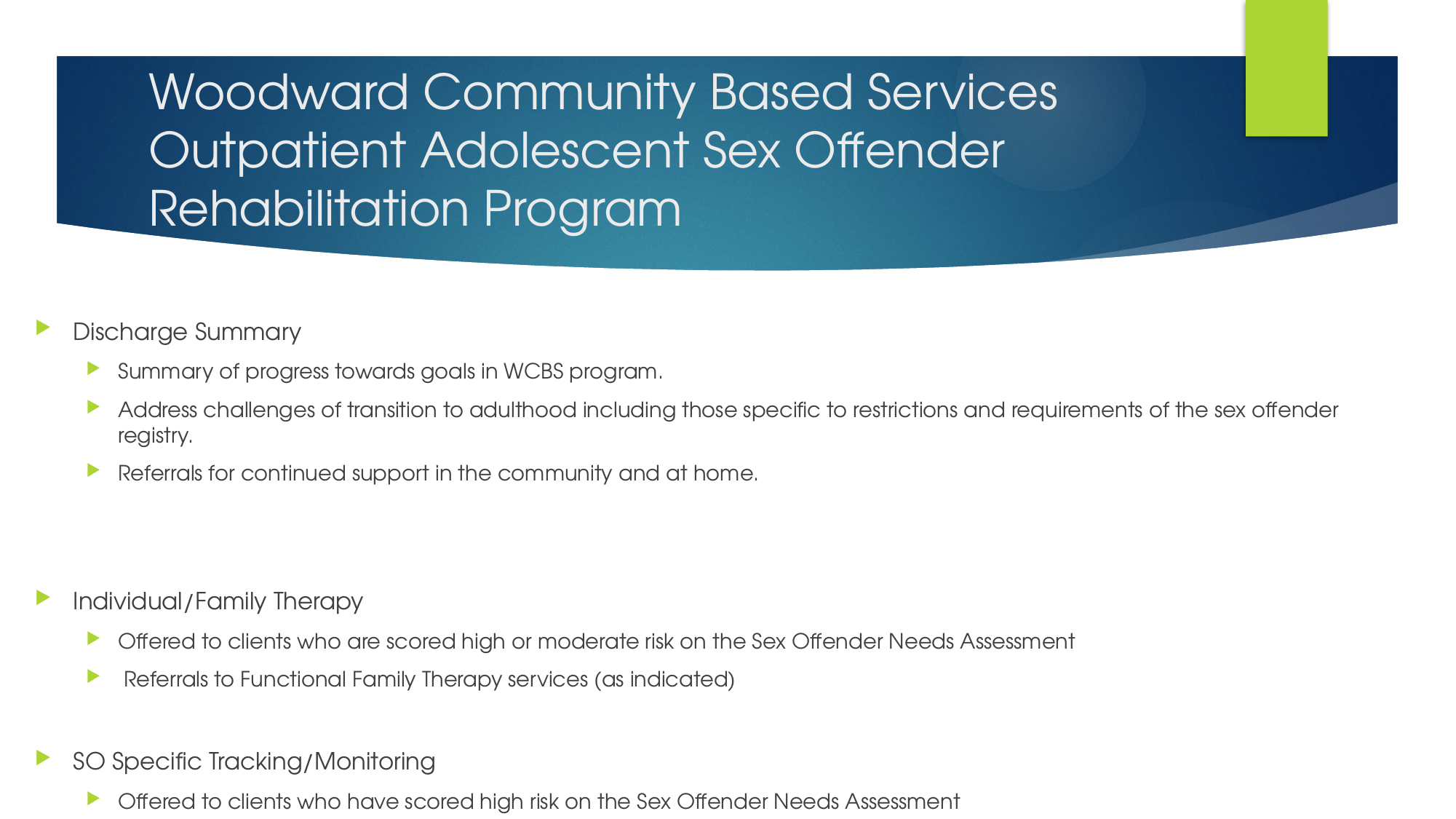

# Woodward Community Based Services Outpatient Adolescent Sex Offender Rehabilitation Program
Discharge Summary
Summary of progress towards goals in WCBS program.
Address challenges of transition to adulthood including those specific to restrictions and requirements of the sex offender registry.
Referrals for continued support in the community and at home.

Individual/Family Therapy
Offered to clients who are scored high or moderate risk on the Sex Offender Needs Assessment
 Referrals to Functional Family Therapy services (as indicated)

SO Specific Tracking/Monitoring
Offered to clients who have scored high risk on the Sex Offender Needs Assessment